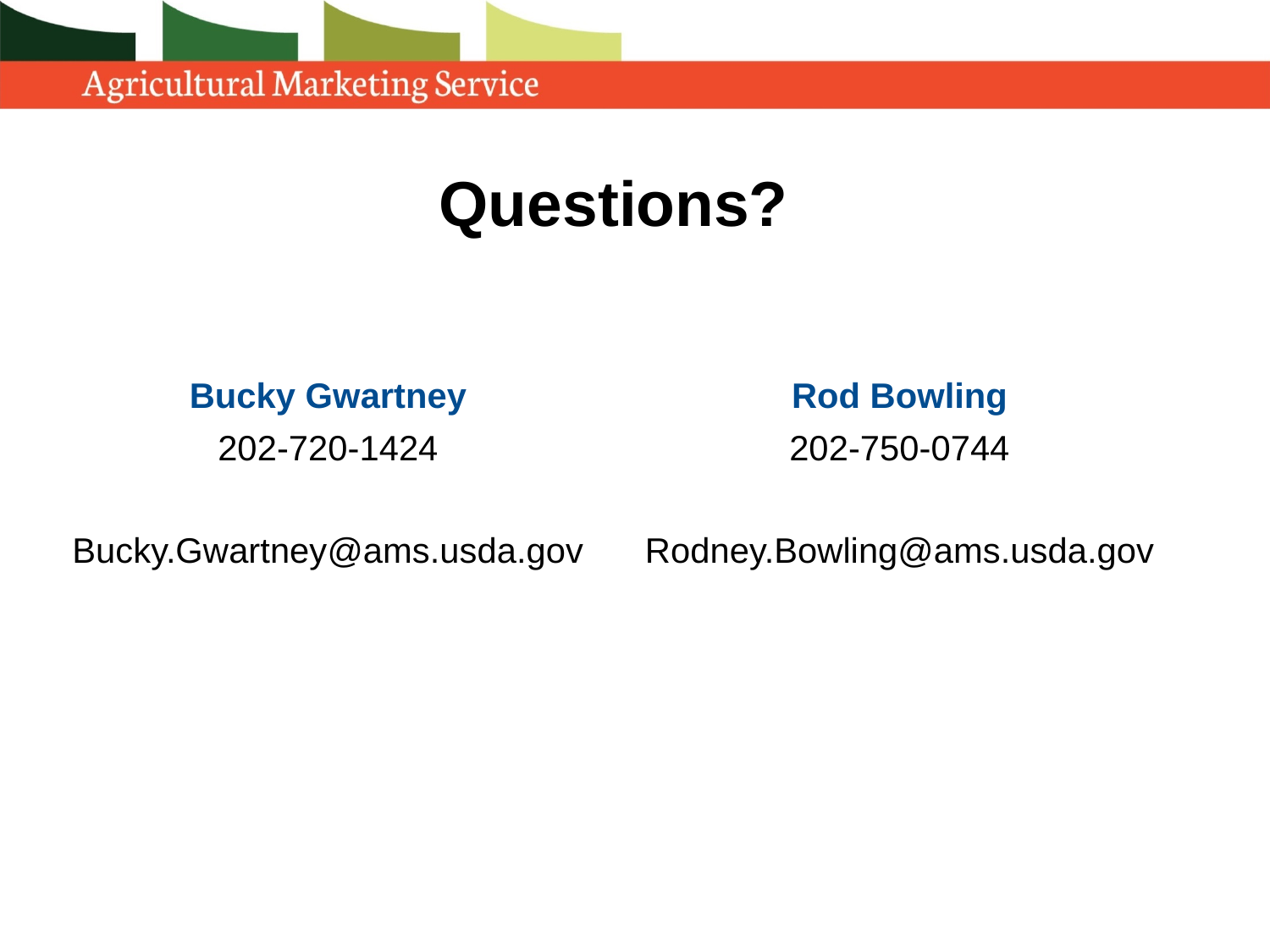

# Questions?
| Bucky Gwartney | Rod Bowling |
| --- | --- |
| 202-720-1424 | 202-750-0744 |
| Bucky.Gwartney@ams.usda.gov | Rodney.Bowling@ams.usda.gov |